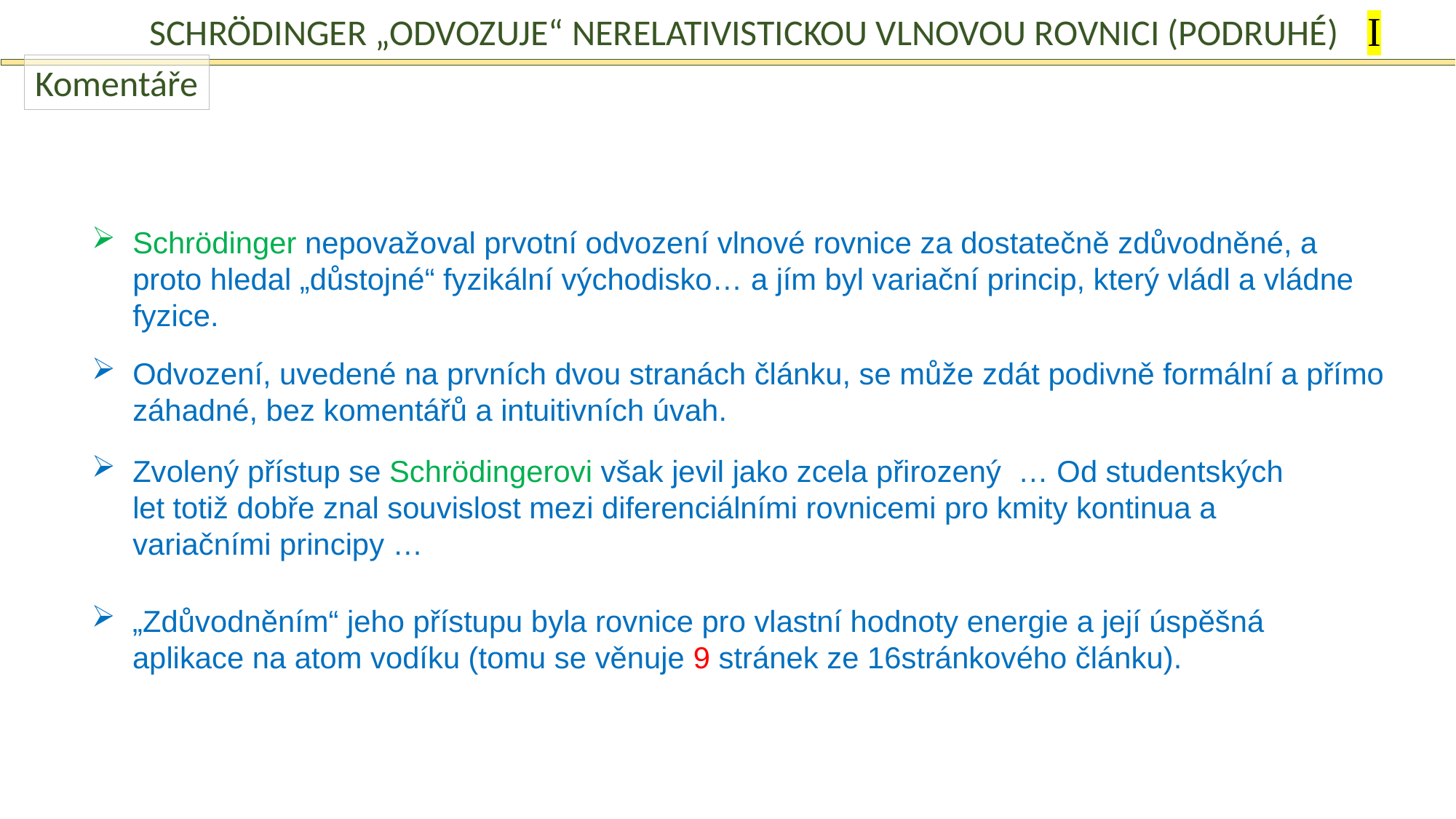

I
Schrödinger „odvozuje“ nerelativistickou vlnovou rovnici (podruhé)
Komentáře

Schrödinger nepovažoval prvotní odvození vlnové rovnice za dostatečně zdůvodněné, a proto hledal „důstojné“ fyzikální východisko… a jím byl variační princip, který vládl a vládne fyzice.
Odvození, uvedené na prvních dvou stranách článku, se může zdát podivně formální a přímo záhadné, bez komentářů a intuitivních úvah.
Zvolený přístup se Schrödingerovi však jevil jako zcela přirozený  … Od studentských let totiž dobře znal souvislost mezi diferenciálními rovnicemi pro kmity kontinua a variačními principy …
„Zdůvodněním“ jeho přístupu byla rovnice pro vlastní hodnoty energie a její úspěšná aplikace na atom vodíku (tomu se věnuje 9 stránek ze 16stránkového článku).